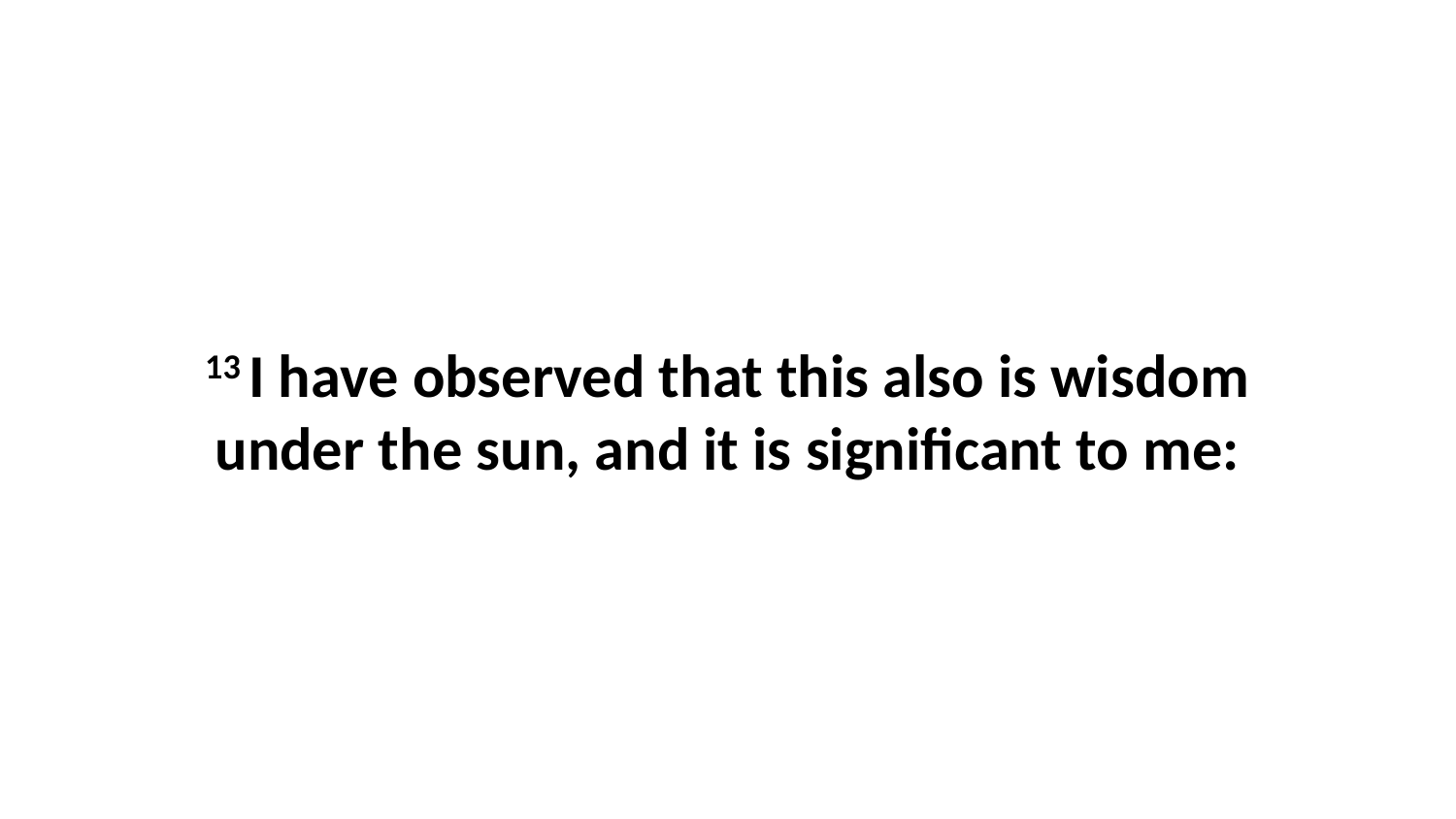

13 I have observed that this also is wisdom under the sun, and it is significant to me: